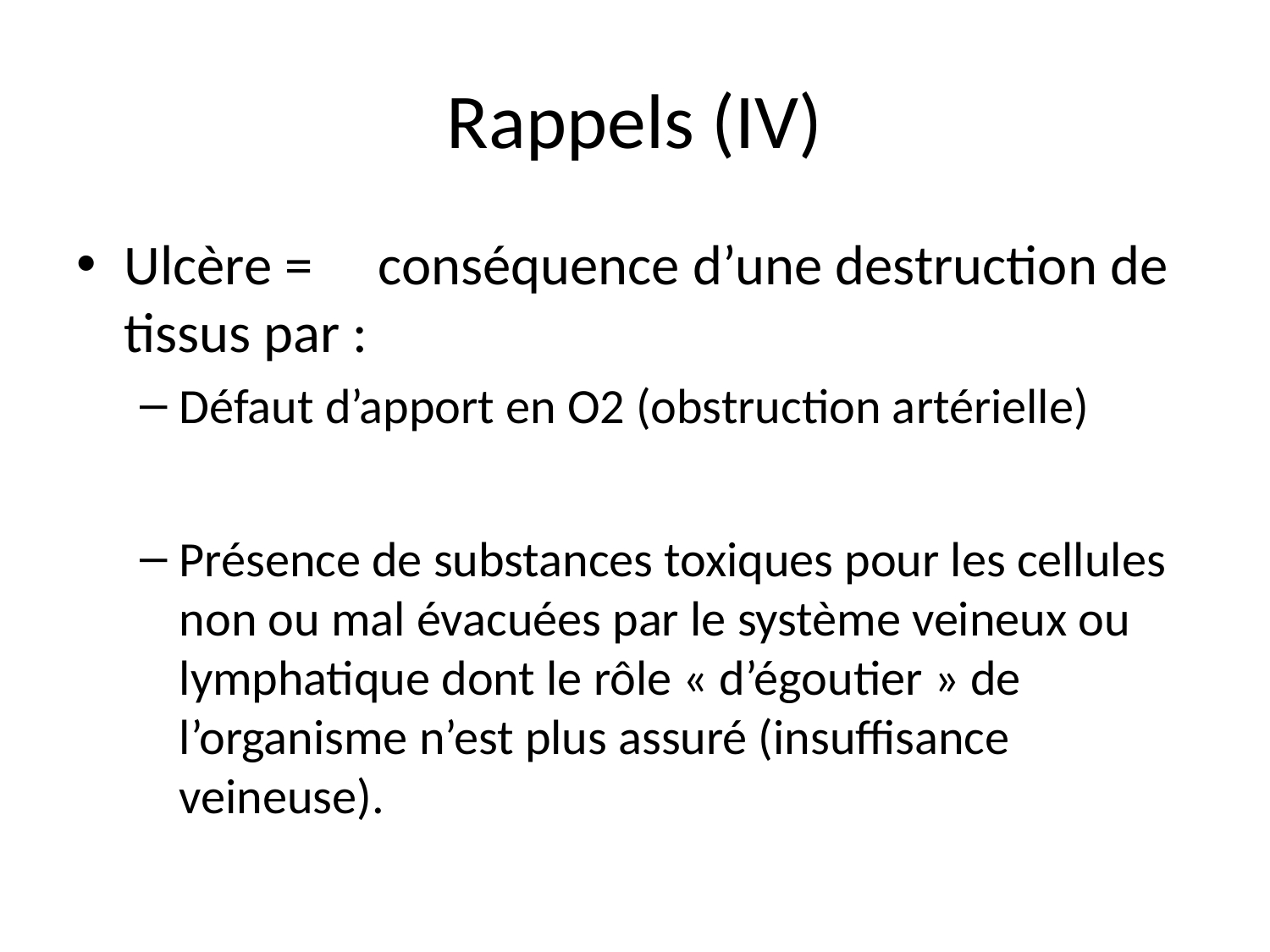

# Rappels (IV)
Ulcère =	conséquence d’une destruction de tissus par :
Défaut d’apport en O2 (obstruction artérielle)

Présence de substances toxiques pour les cellules non ou mal évacuées par le système veineux ou lymphatique dont le rôle « d’égoutier » de l’organisme n’est plus assuré (insuffisance veineuse).